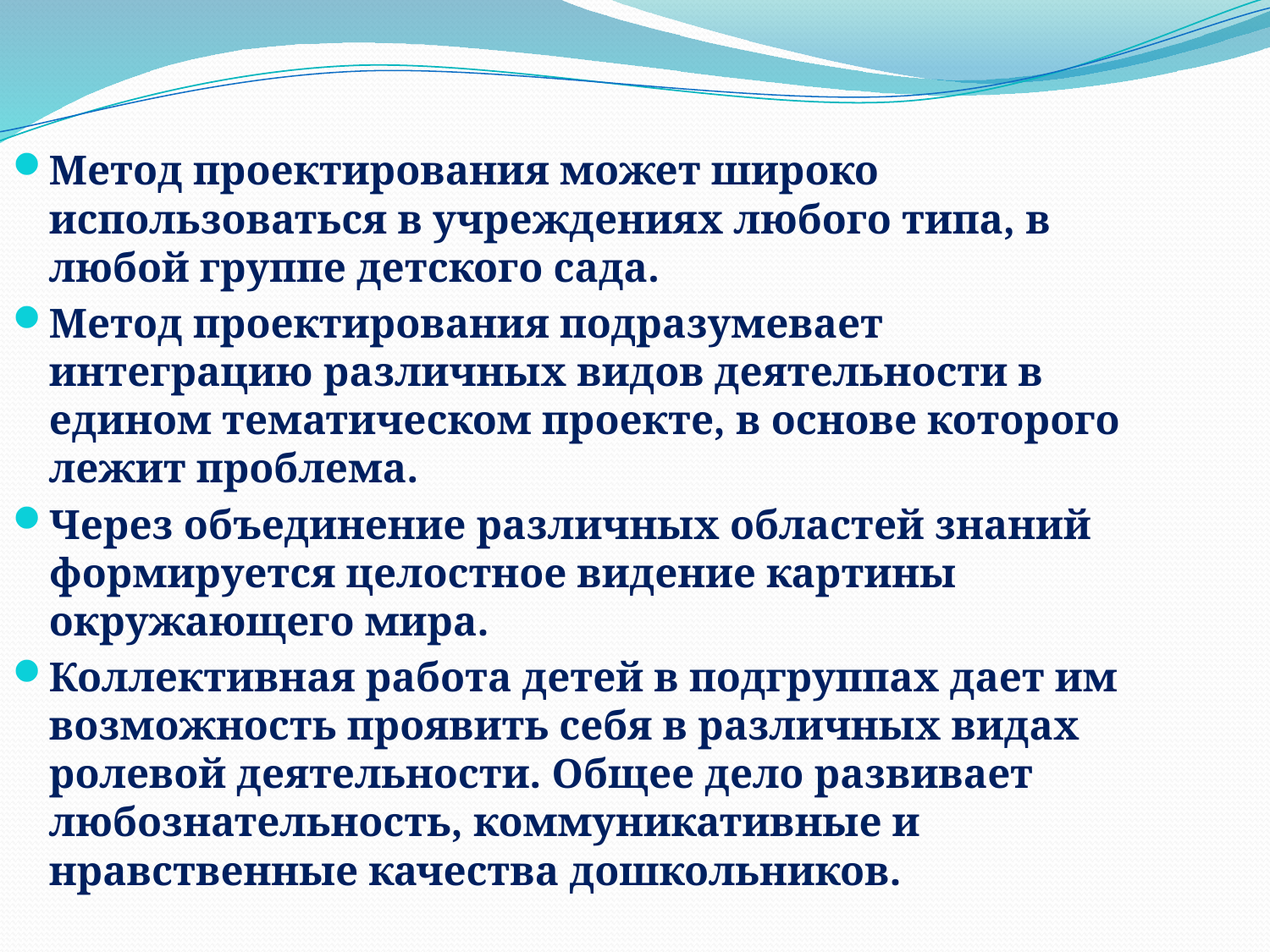

Метод проектирования может широко использоваться в учреждениях любого типа, в любой группе детского сада.
Метод проектирования подразумевает  интеграцию различных видов деятельности в едином тематическом проекте, в основе которого лежит проблема.
Через объединение различных областей знаний формируется целостное видение картины окружающего мира.
Коллективная работа детей в подгруппах дает им возможность проявить себя в различных видах ролевой деятельности. Общее дело развивает любознательность, коммуникативные и нравственные качества дошкольников.